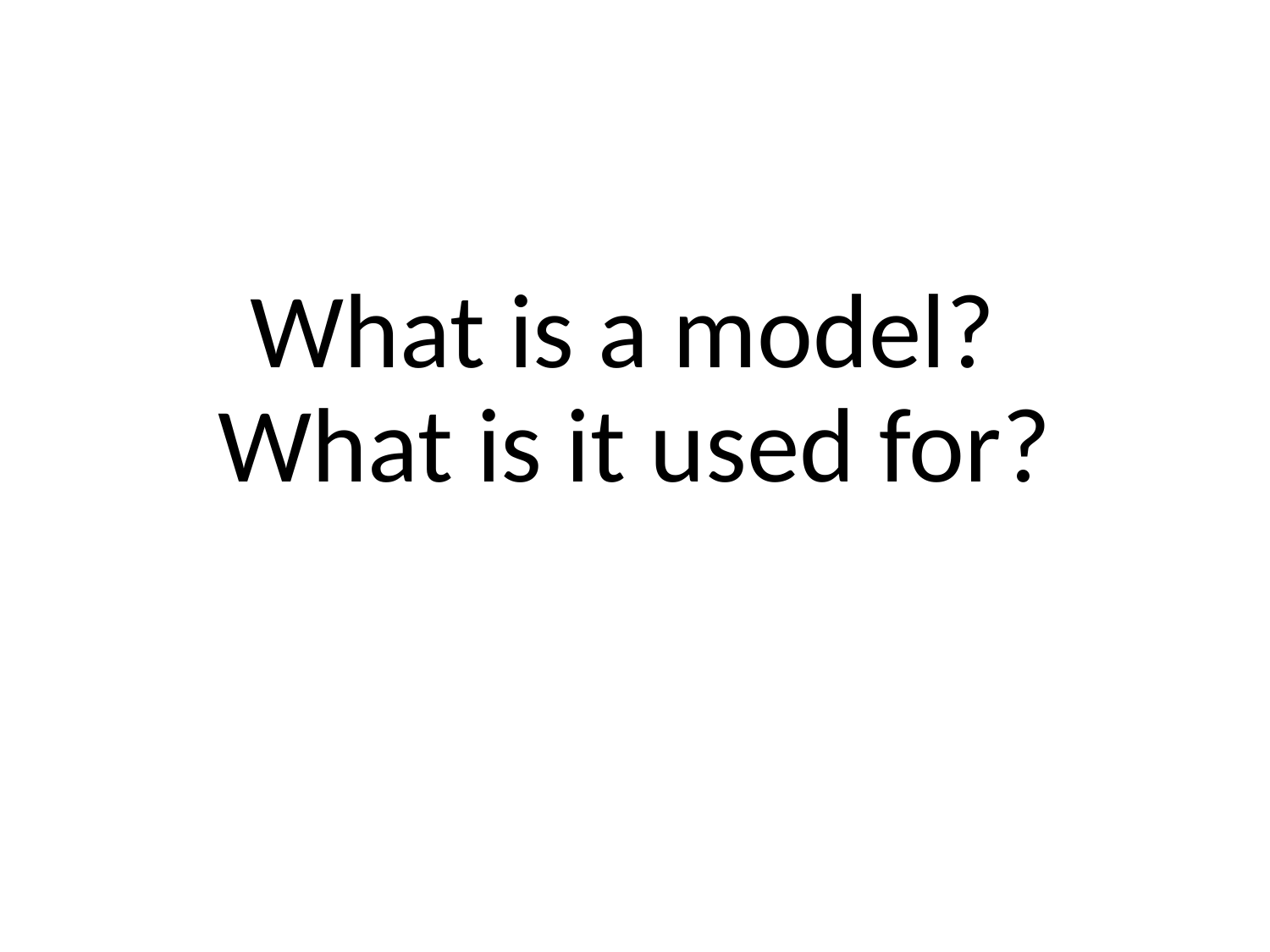

# What is a model?
What is it used for?